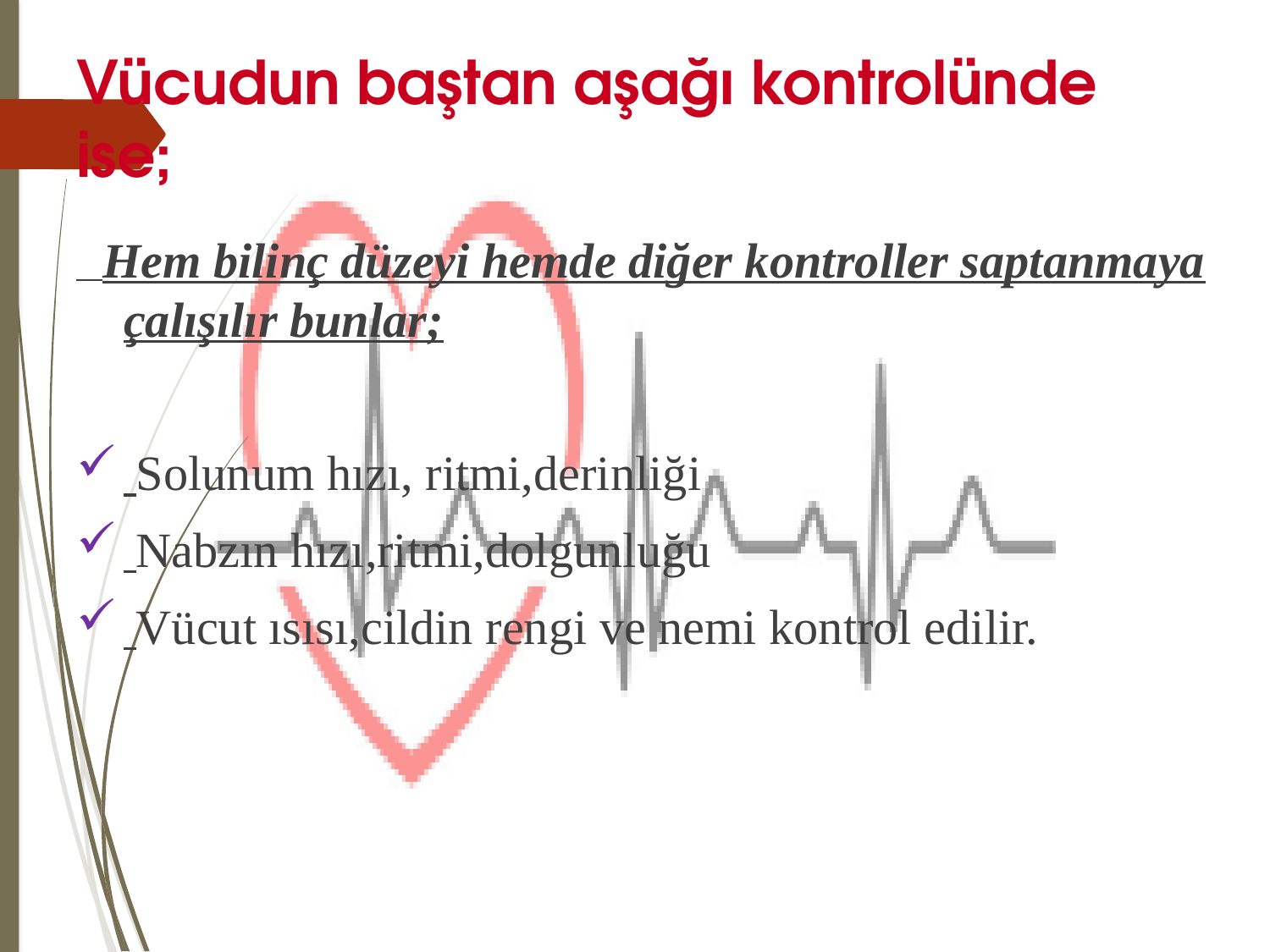

# Vücudun baştan aşağı kontrolünde ise;
   Hem bilinç düzeyi hemde diğer kontroller saptanmaya çalışılır bunlar;

 Solunum hızı, ritmi,derinliği
 Nabzın hızı,ritmi,dolgunluğu
 Vücut ısısı,cildin rengi ve nemi kontrol edilir.